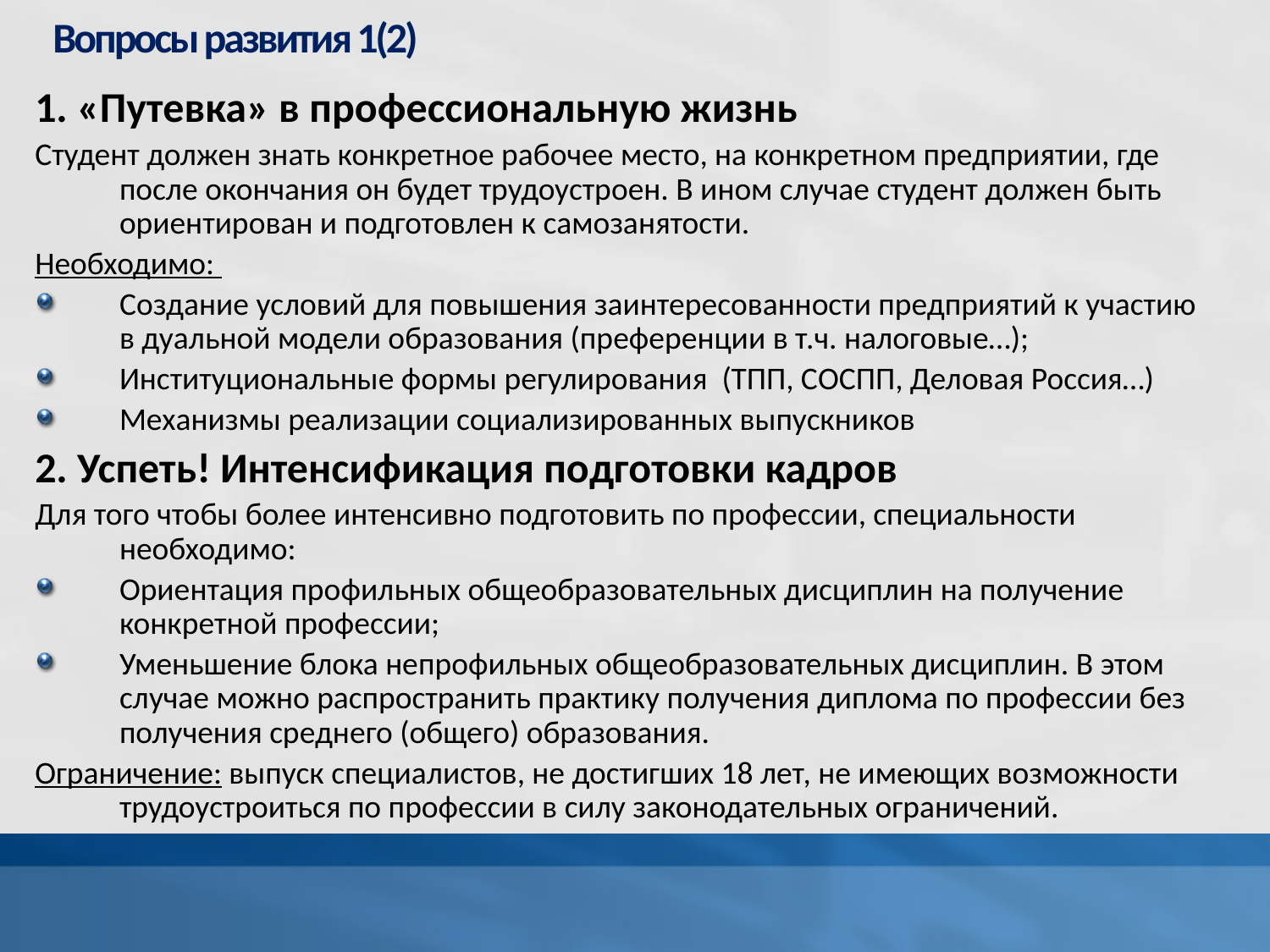

# Вопросы развития 1(2)
1. «Путевка» в профессиональную жизнь
Студент должен знать конкретное рабочее место, на конкретном предприятии, где  после окончания он будет трудоустроен. В ином случае студент должен быть ориентирован и подготовлен к самозанятости.
Необходимо:
Создание условий для повышения заинтересованности предприятий к участию в дуальной модели образования (преференции в т.ч. налоговые…);
Институциональные формы регулирования  (ТПП, СОСПП, Деловая Россия…)
Механизмы реализации социализированных выпускников
2. Успеть! Интенсификация подготовки кадров
Для того чтобы более интенсивно подготовить по профессии, специальности необходимо:
Ориентация профильных общеобразовательных дисциплин на получение конкретной профессии;
Уменьшение блока непрофильных общеобразовательных дисциплин. В этом случае можно распространить практику получения диплома по профессии без получения среднего (общего) образования.
Ограничение: выпуск специалистов, не достигших 18 лет, не имеющих возможности трудоустроиться по профессии в силу законодательных ограничений.